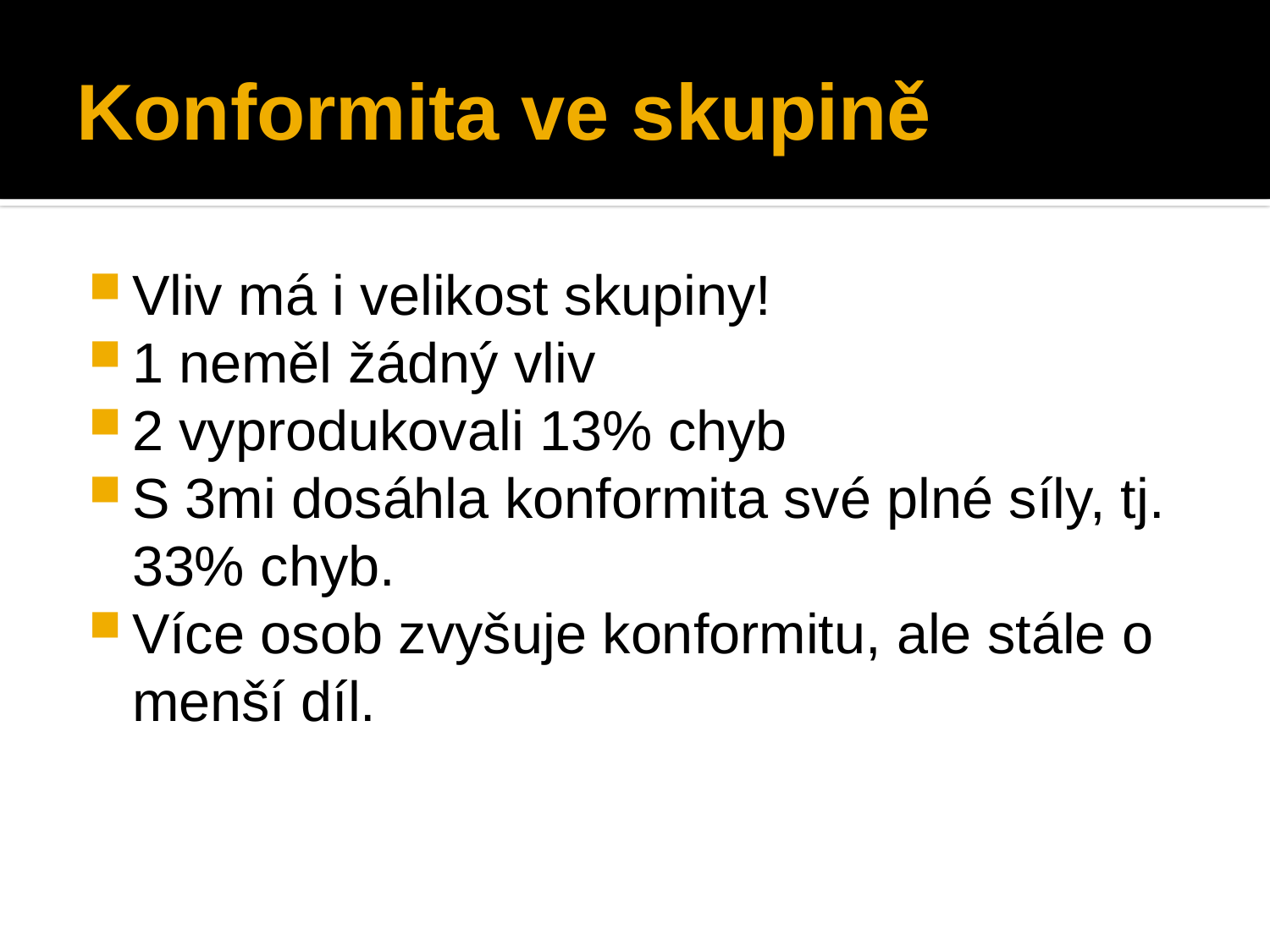

# Konformita ve skupině
Vliv má i velikost skupiny!
1 neměl žádný vliv
2 vyprodukovali 13% chyb
S 3mi dosáhla konformita své plné síly, tj. 33% chyb.
Více osob zvyšuje konformitu, ale stále o menší díl.